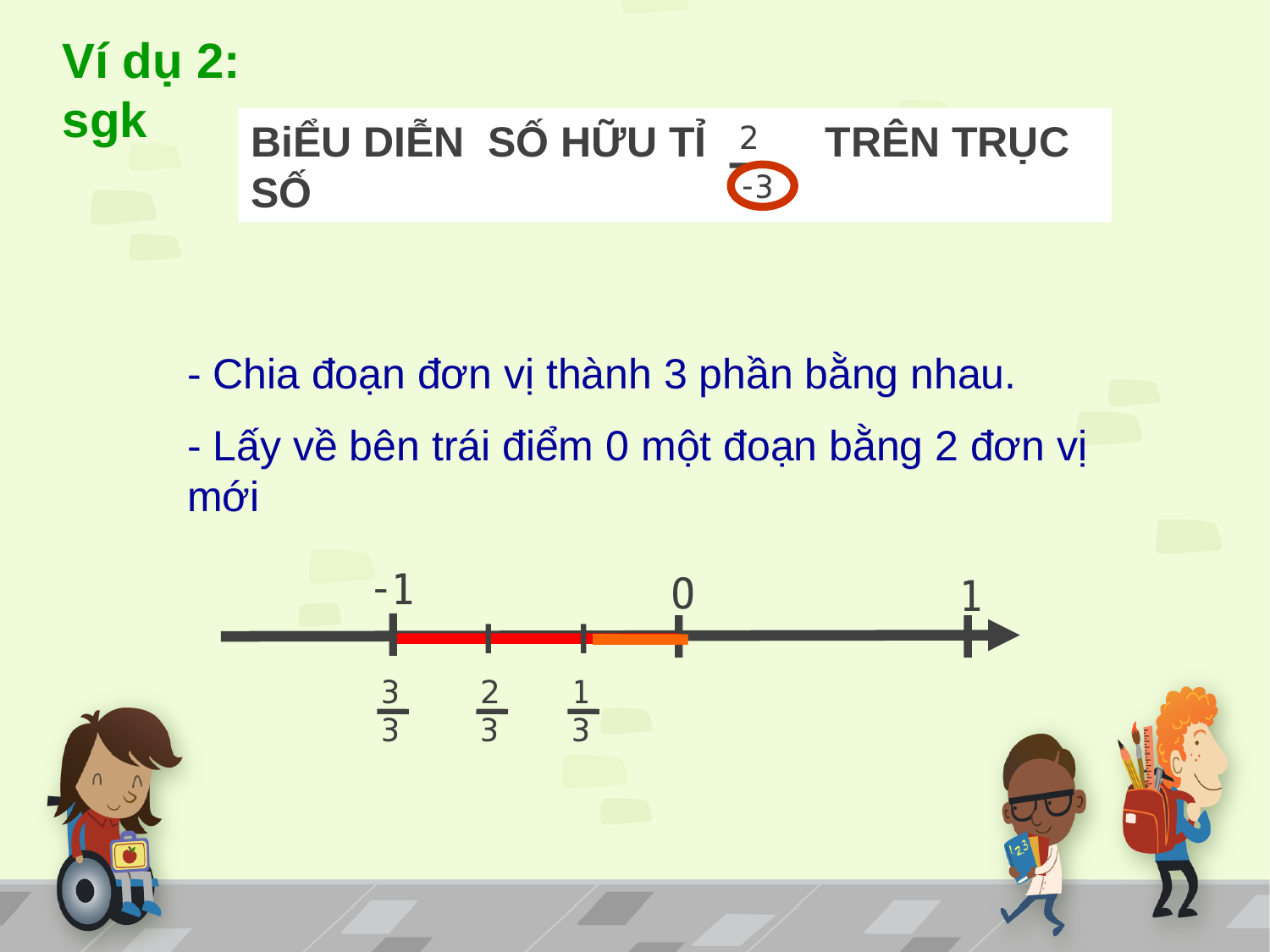

Trên trục số điểm biểu diễn số hữu tỉ x được gọi là điểm x.
Ví dụ 2: sgk
BiỂU DIỄN  SỐ HỮU TỈ          TRÊN TRỤC SỐ
 2
-3

- Chia đoạn đơn vị thành 3 phần bằng nhau.
- Lấy về bên trái điểm 0 một đoạn bằng 2 đơn vị mới
-1
0
1

33

23

13

;
  N

Z